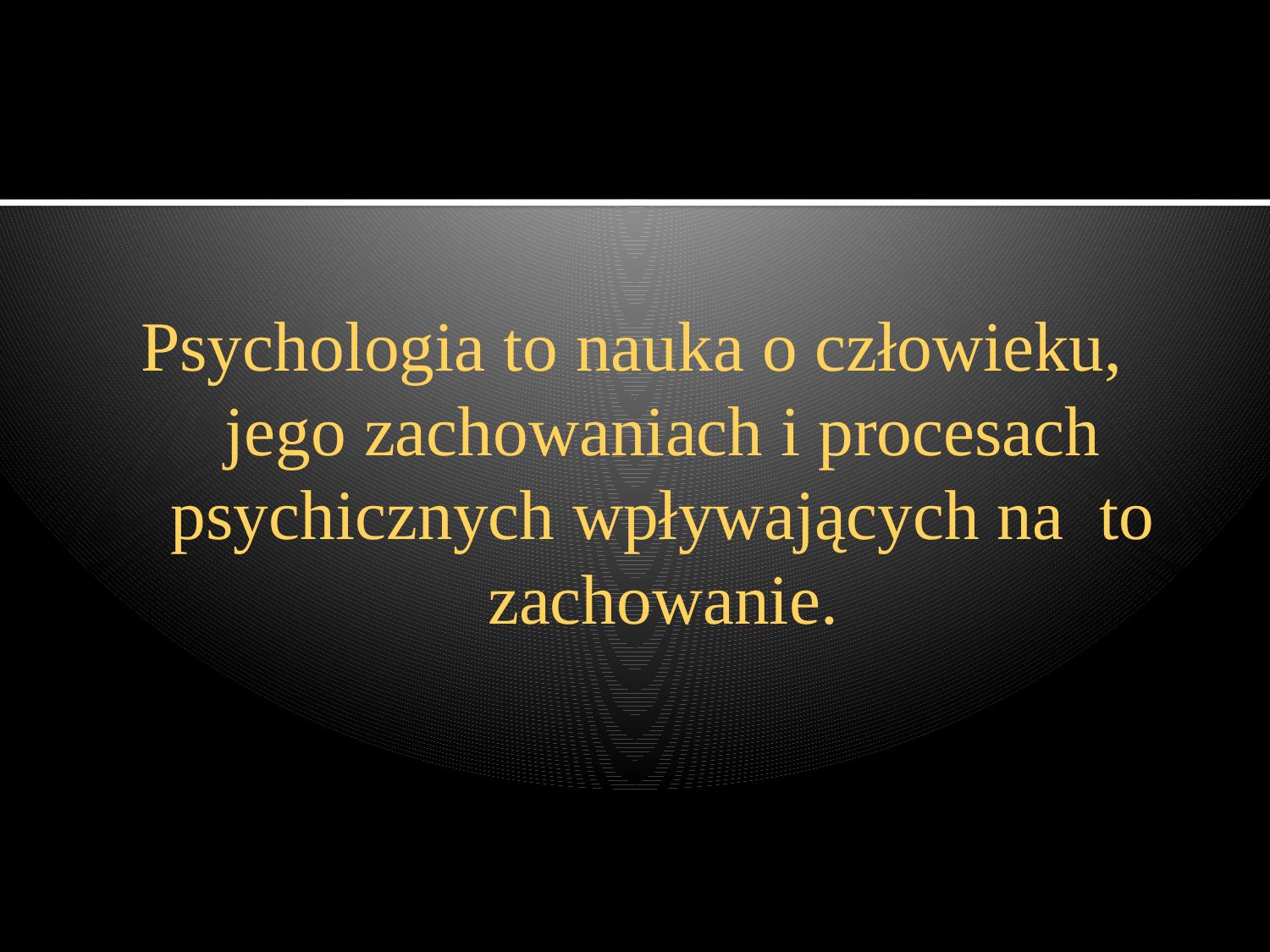

#
Psychologia to nauka o człowieku,  jego zachowaniach i procesach psychicznych wpływających na  to zachowanie.